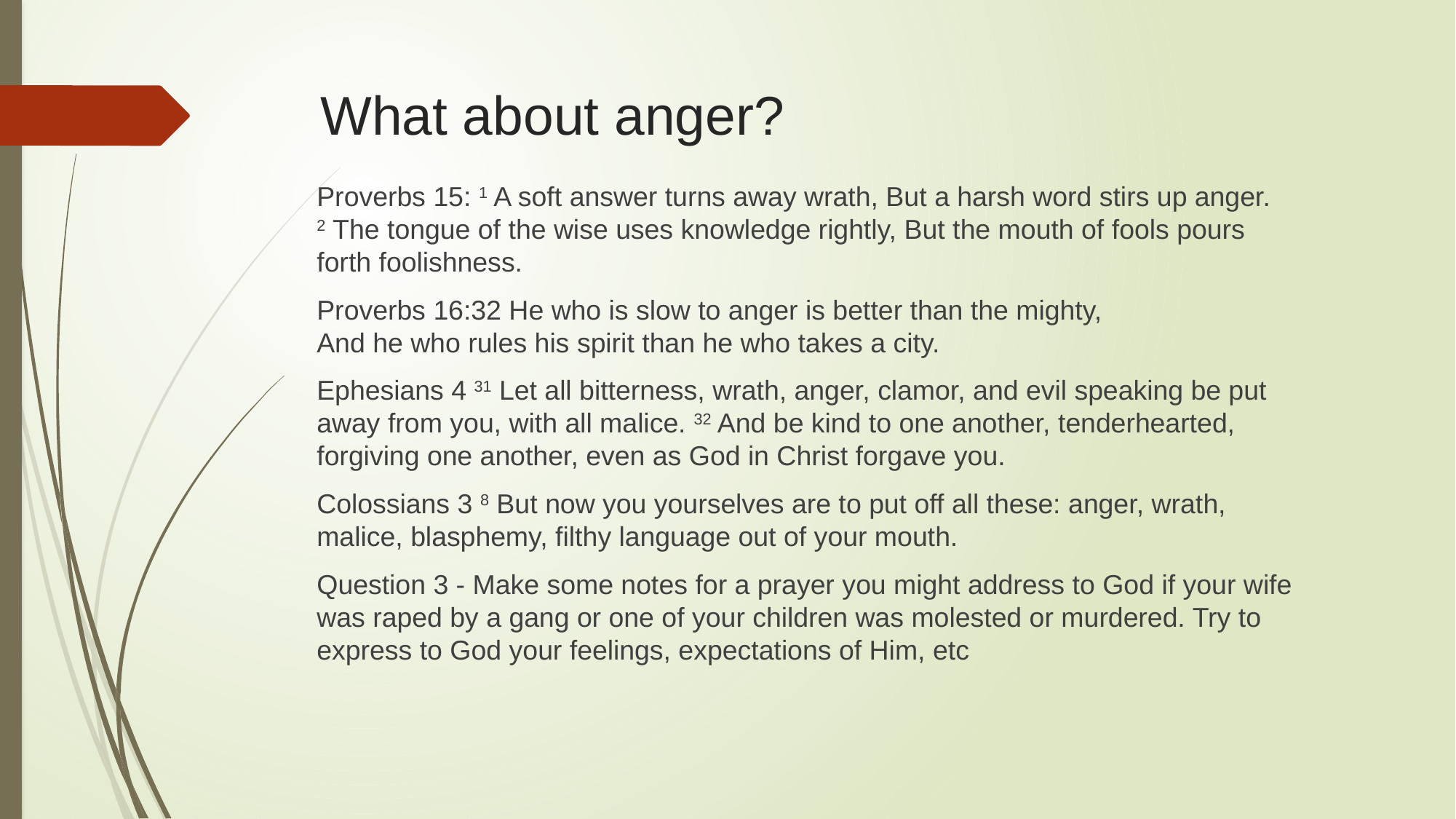

# What about anger?
​Proverbs 15: 1 A soft answer turns away wrath, But a harsh word stirs up anger.
2 The tongue of the wise uses knowledge rightly, But the mouth of fools pours forth foolishness.
Proverbs 16:32 He who is slow to anger is better than the mighty,
And he who rules his spirit than he who takes a city.
Ephesians 4 31 Let all bitterness, wrath, anger, clamor, and evil speaking be put away from you, with all malice. 32 And be kind to one another, tenderhearted, forgiving one another, even as God in Christ forgave you.
Colossians 3 8 But now you yourselves are to put off all these: anger, wrath, malice, blasphemy, filthy language out of your mouth.
Question 3 - Make some notes for a prayer you might address to God if your wife was raped by a gang or one of your children was molested or murdered. Try to express to God your feelings, expectations of Him, etc